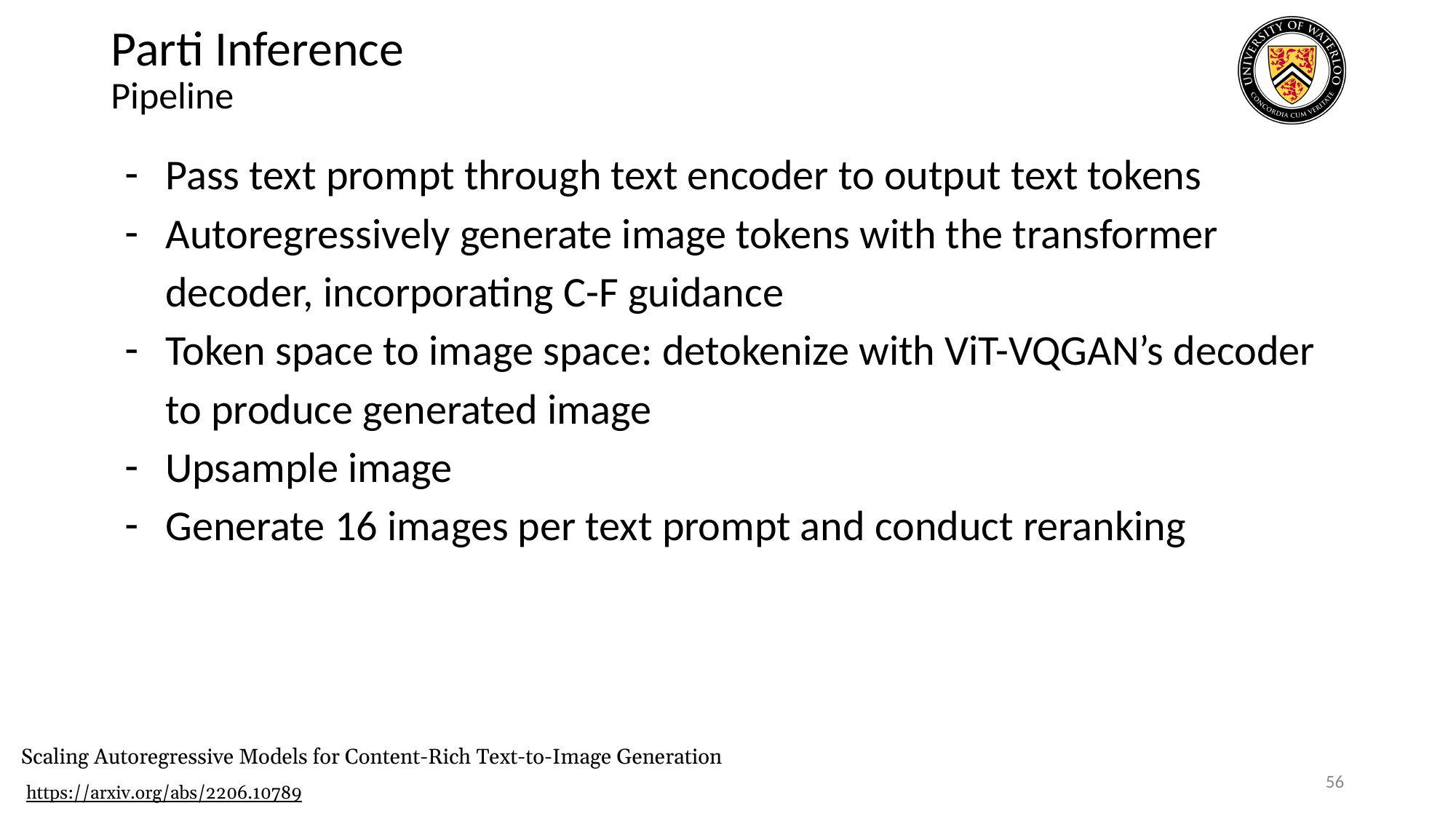

# Parti Inference
Pipeline
Pass text prompt through text encoder to output text tokens
Autoregressively generate image tokens with the transformer decoder, incorporating C-F guidance
Token space to image space: detokenize with ViT-VQGAN’s decoder to produce generated image
Upsample image
Generate 16 images per text prompt and conduct reranking
Scaling Autoregressive Models for Content-Rich Text-to-Image Generation
56
https://arxiv.org/abs/2206.10789